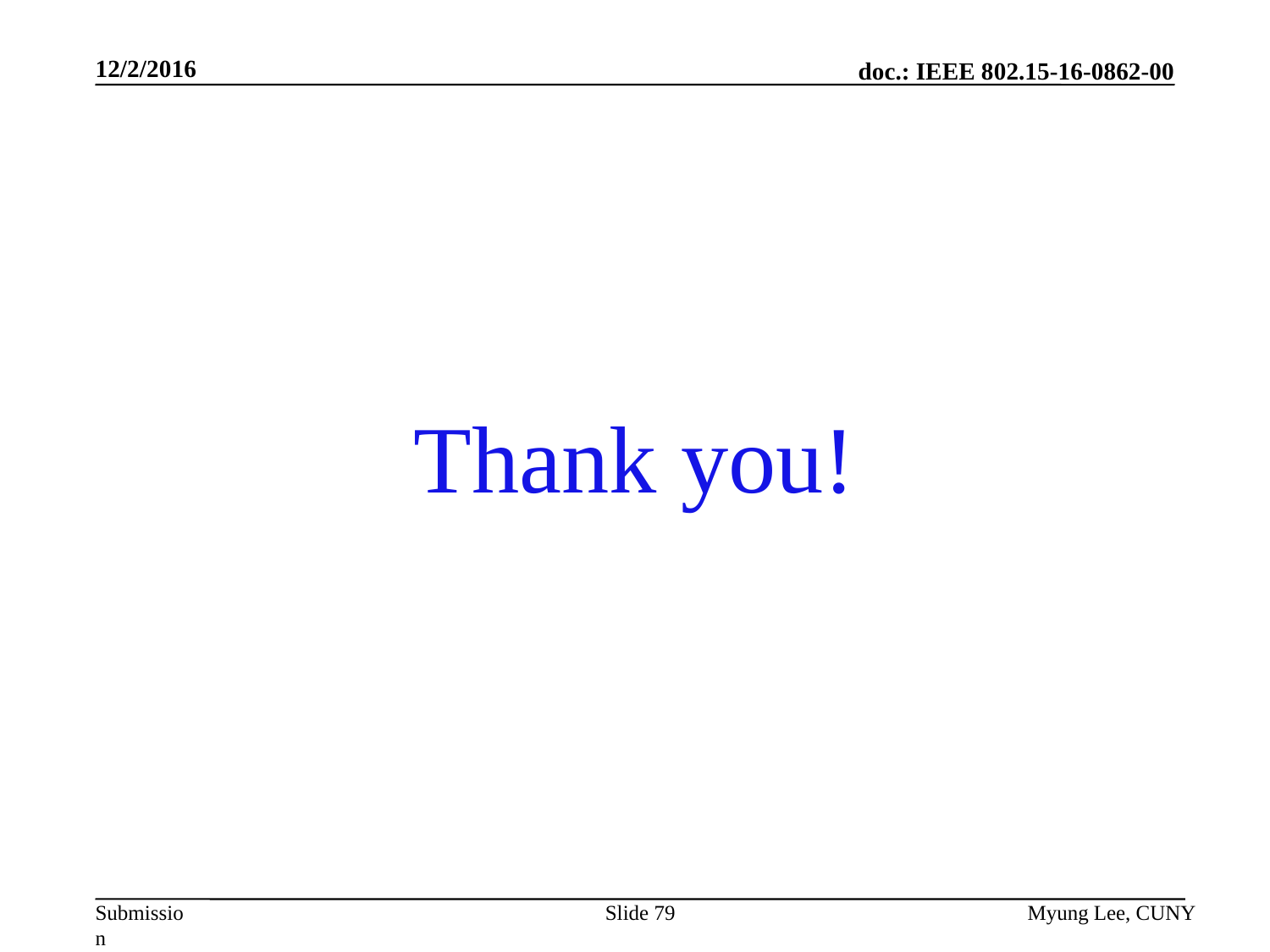

12/2/2016
# Thank you!
Slide 79
Myung Lee, CUNY